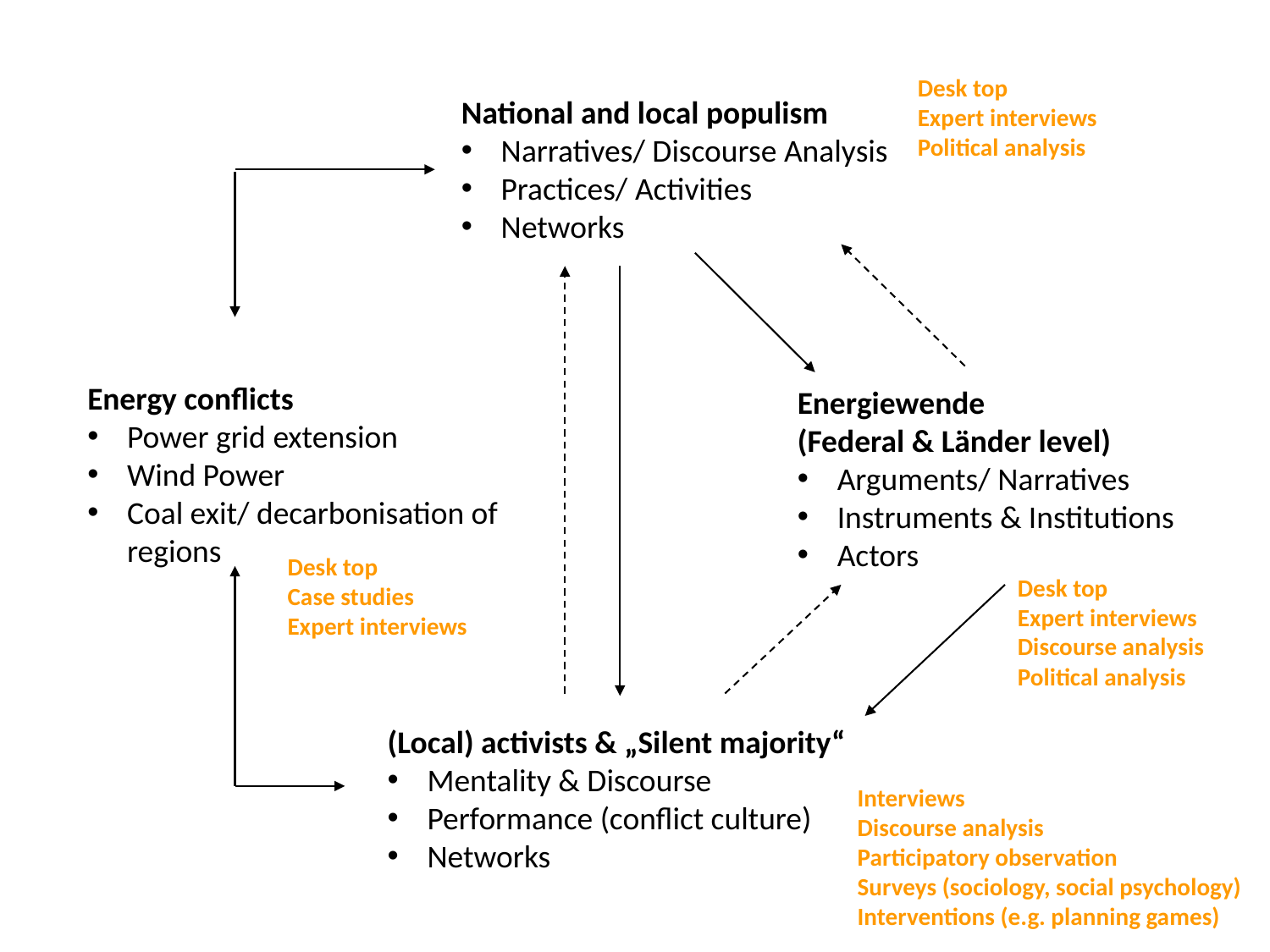

Desk top
Expert interviews
Political analysis
National and local populism
Narratives/ Discourse Analysis
Practices/ Activities
Networks
Energy conflicts
Power grid extension
Wind Power
Coal exit/ decarbonisation of regions
Energiewende
(Federal & Länder level)
Arguments/ Narratives
Instruments & Institutions
Actors
Desk top
Case studies
Expert interviews
Desk top
Expert interviews
Discourse analysis
Political analysis
(Local) activists & „Silent majority“
Mentality & Discourse
Performance (conflict culture)
Networks
Interviews
Discourse analysis
Participatory observation
Surveys (sociology, social psychology)
Interventions (e.g. planning games)